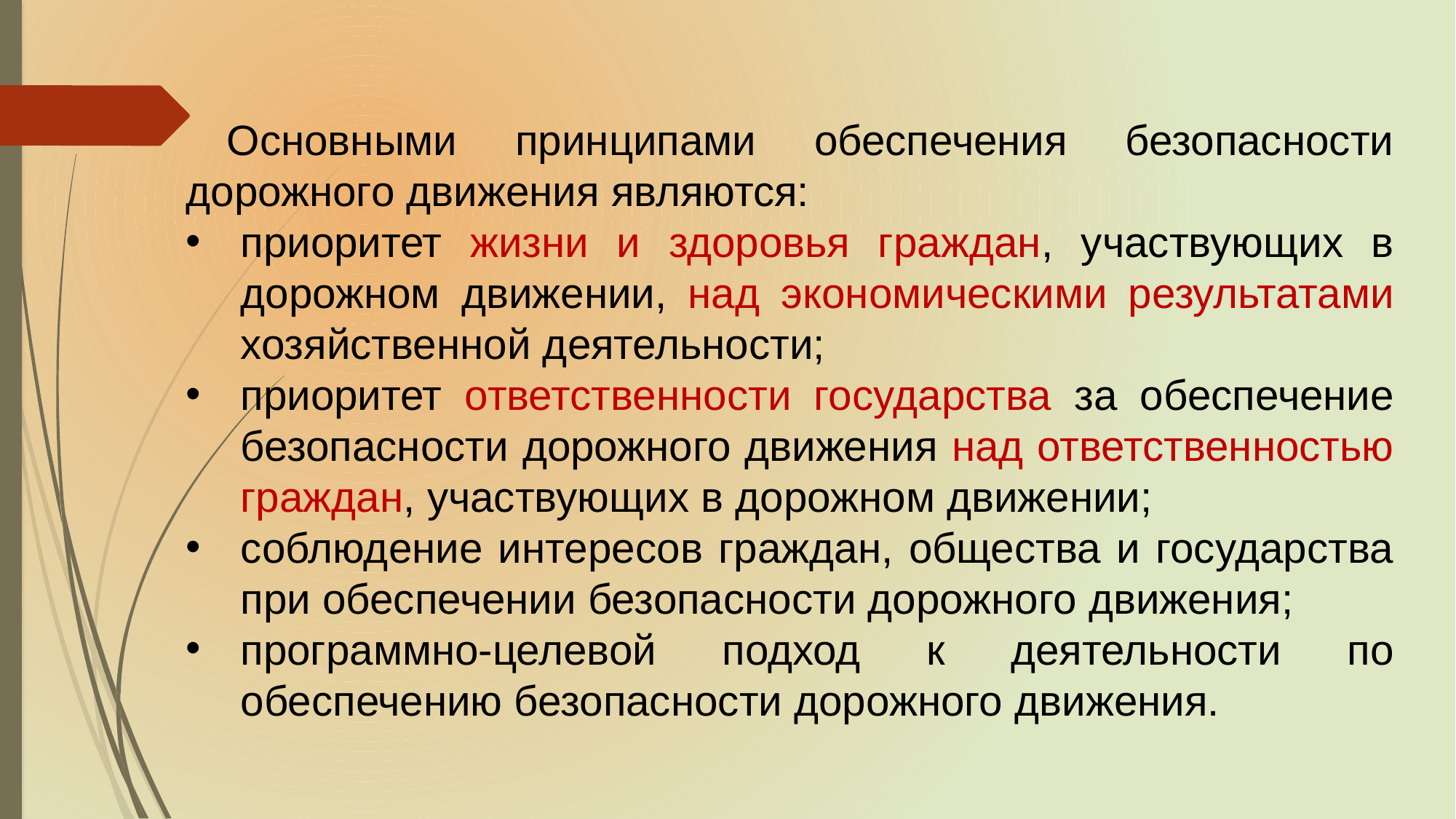

Основными принципами обеспечения безопасности дорожного движения являются:
приоритет жизни и здоровья граждан, участвующих в дорожном движении, над экономическими результатами хозяйственной деятельности;
приоритет ответственности государства за обеспечение безопасности дорожного движения над ответственностью граждан, участвующих в дорожном движении;
соблюдение интересов граждан, общества и государства при обеспечении безопасности дорожного движения;
программно-целевой подход к деятельности по обеспечению безопасности дорожного движения.